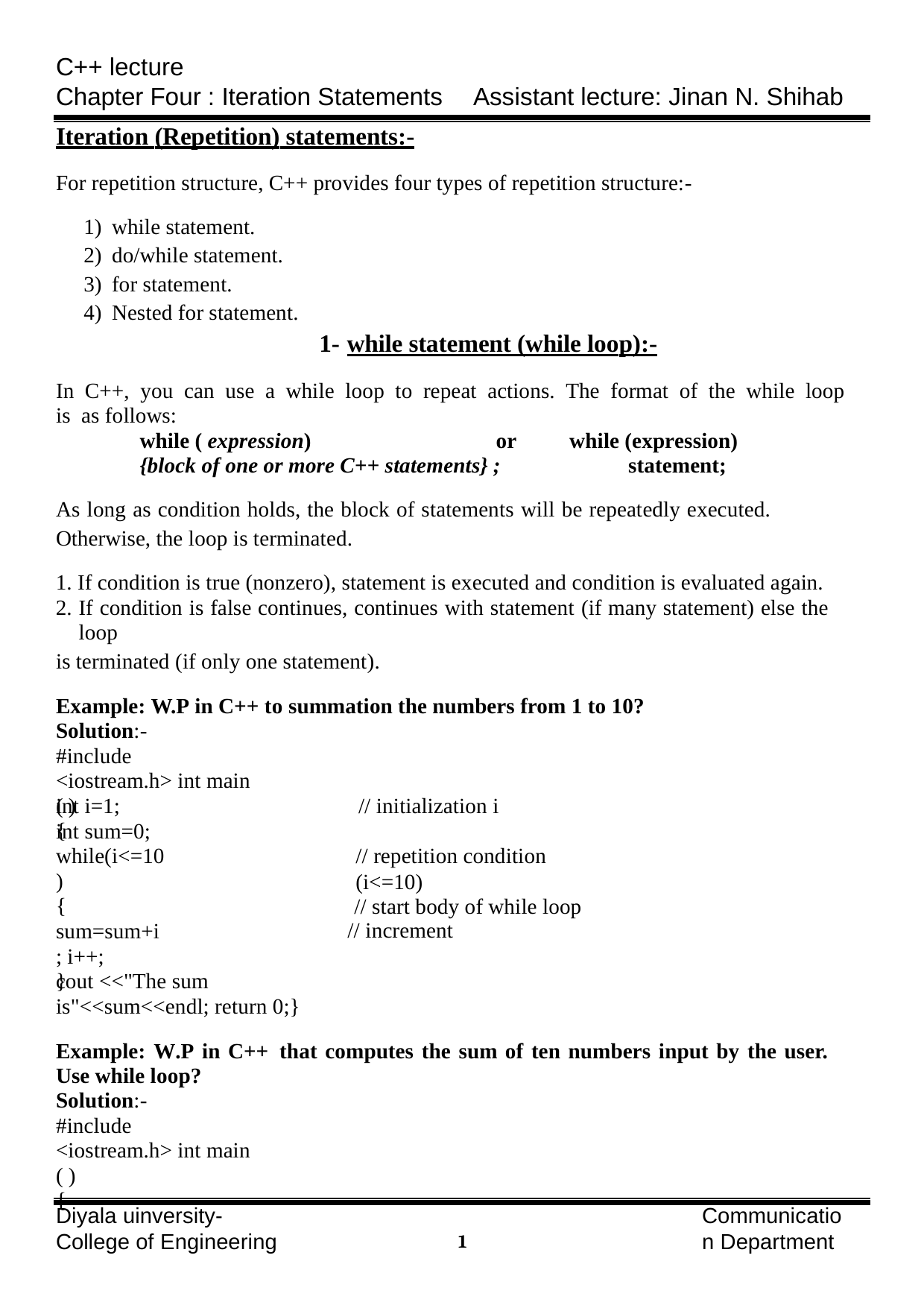

C++ lecture
Chapter Four : Iteration Statements	Assistant lecture: Jinan N. Shihab

Iteration (Repetition) statements:-

For repetition structure, C++ provides four types of repetition structure:-

while statement.
do/while statement.
for statement.
Nested for statement.
1- while statement (while loop):-

In  C++,  you  can  use  a  while  loop  to  repeat  actions.  The  format  of  the  while  loop  is  as follows:
while ( expression)	or
{block of one or more C++ statements} ;
while (expression)
statement;
As long as condition holds, the block of statements will be repeatedly executed. Otherwise, the loop is terminated.

If condition is true (nonzero), statement is executed and condition is evaluated again.
If condition is false continues, continues with statement (if many statement) else the loop
is terminated (if only one statement).

Example: W.P in C++ to summation the numbers from 1 to 10? Solution:-
#include <iostream.h> int main ( )
{
int i=1;
int sum=0; while(i<=10)
{
sum=sum+i; i++;
}
// initialization i
// repetition condition (i<=10)
// start body of while loop
// increment
cout <<"The sum is"<<sum<<endl; return 0;}

Example: W.P in C++  that computes the sum of ten numbers input by the user. Use while loop?
Solution:-
#include <iostream.h> int main ( )
{
Diyala uinversity- College of Engineering
Communication Department
1